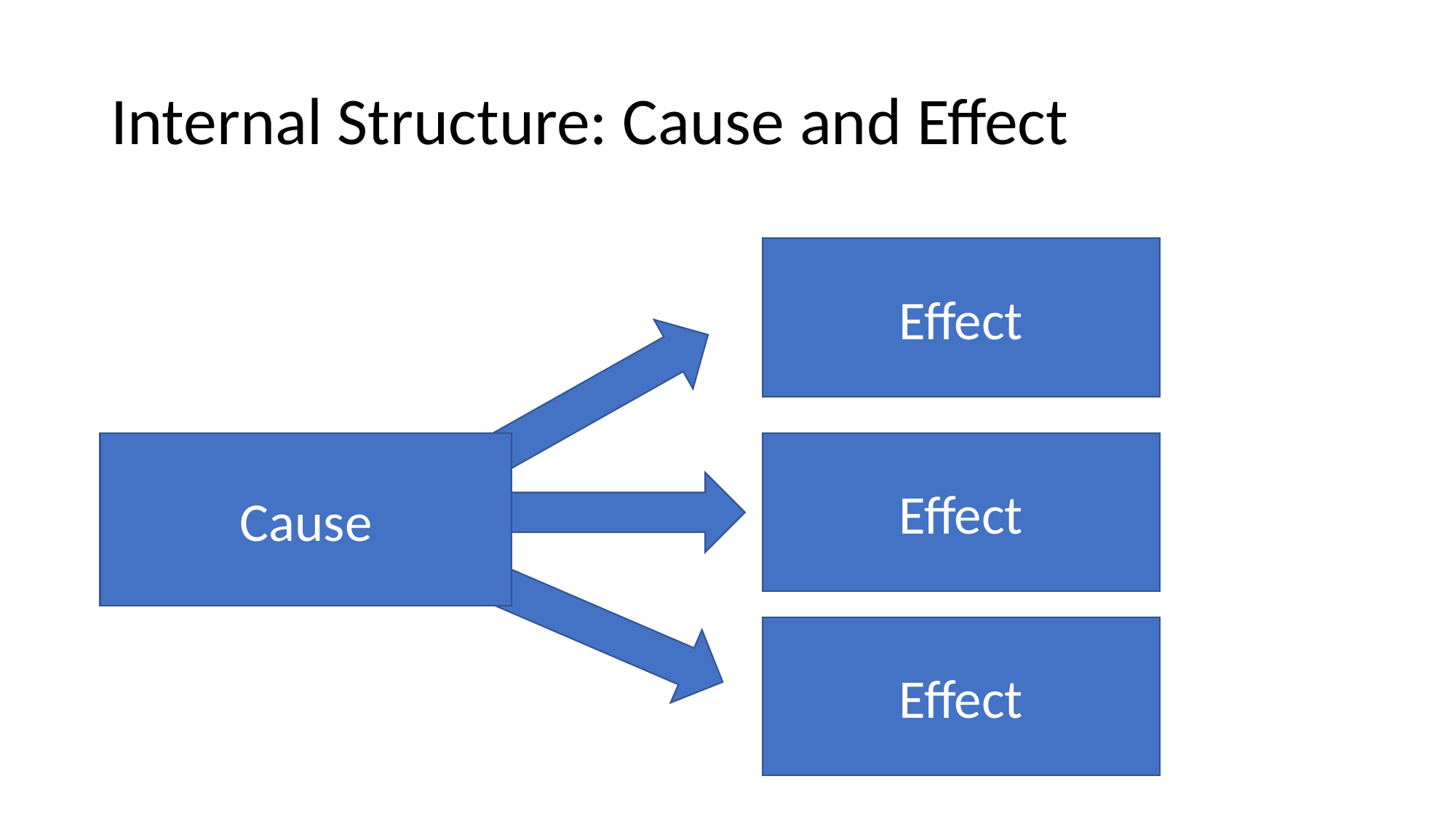

# Internal Structure: Cause and Effect
Effect

Effect
Cause

Effect